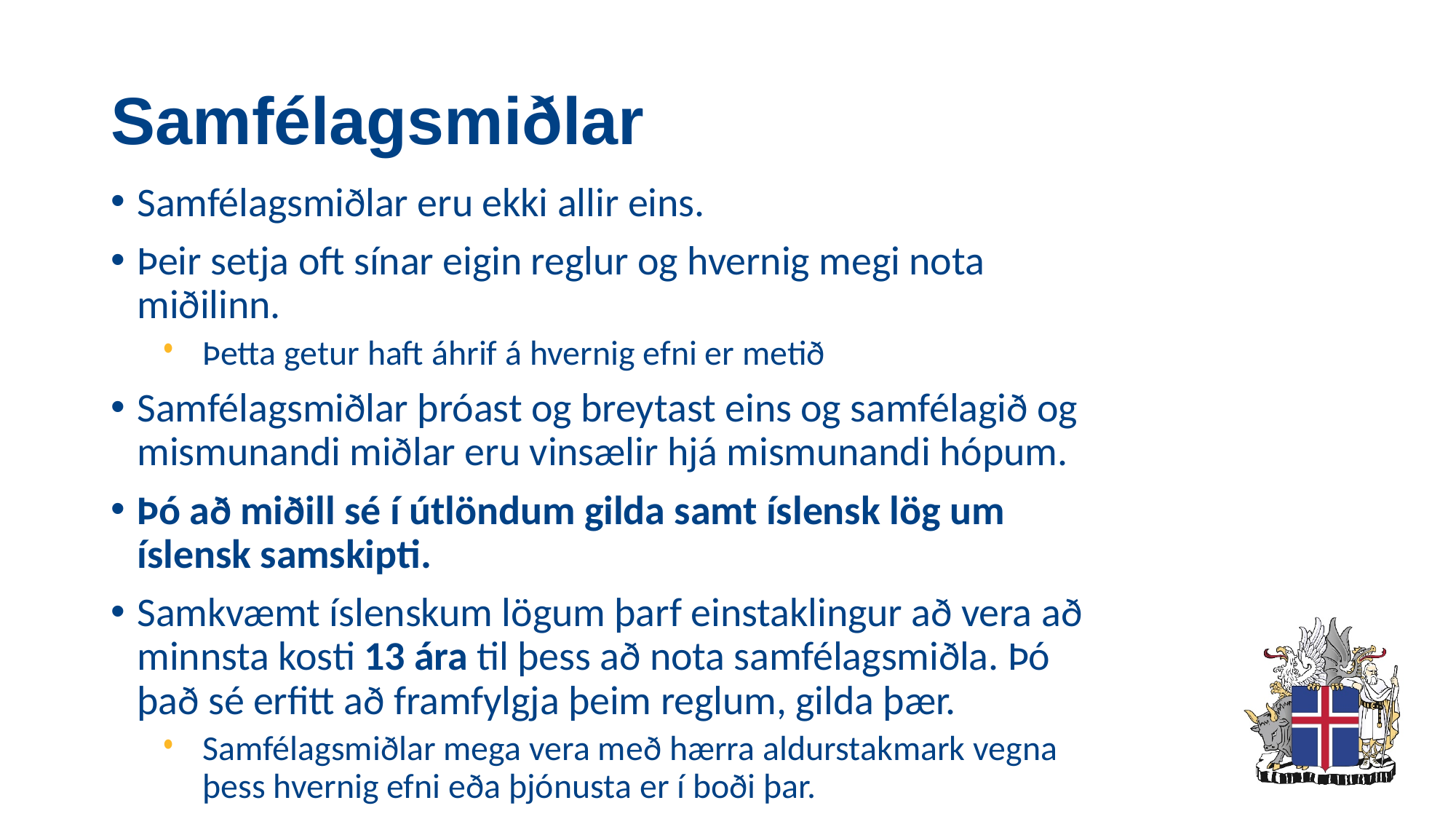

# Samfélagsmiðlar
Samfélagsmiðlar eru ekki allir eins.
Þeir setja oft sínar eigin reglur og hvernig megi nota miðilinn.
Þetta getur haft áhrif á hvernig efni er metið
Samfélagsmiðlar þróast og breytast eins og samfélagið og mismunandi miðlar eru vinsælir hjá mismunandi hópum.
Þó að miðill sé í útlöndum gilda samt íslensk lög um íslensk samskipti.
Samkvæmt íslenskum lögum þarf einstaklingur að vera að minnsta kosti 13 ára til þess að nota samfélagsmiðla. Þó það sé erfitt að framfylgja þeim reglum, gilda þær.
Samfélagsmiðlar mega vera með hærra aldurstakmark vegna þess hvernig efni eða þjónusta er í boði þar.